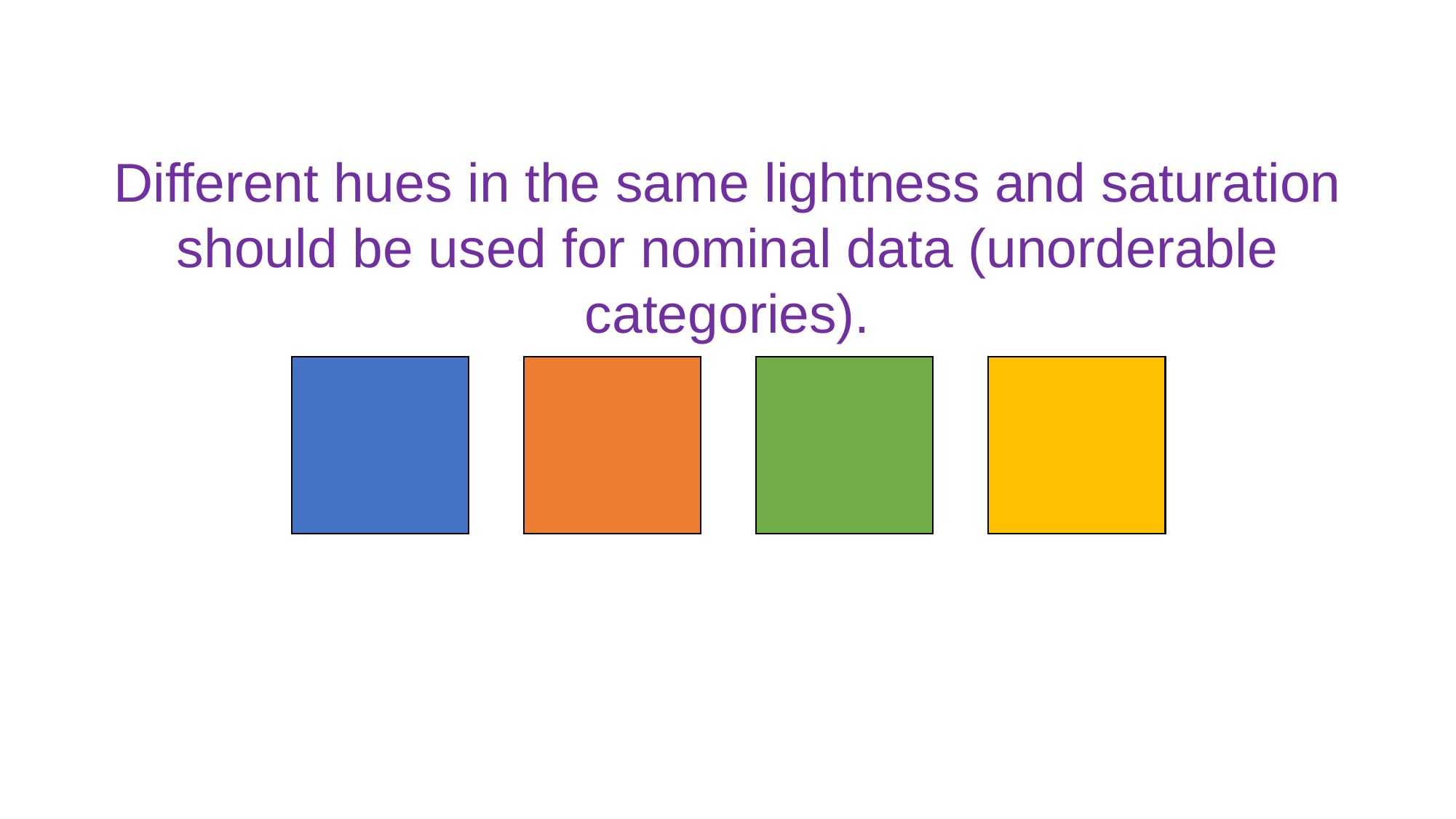

Different hues in the same lightness and saturation should be used for nominal data (unorderable categories).